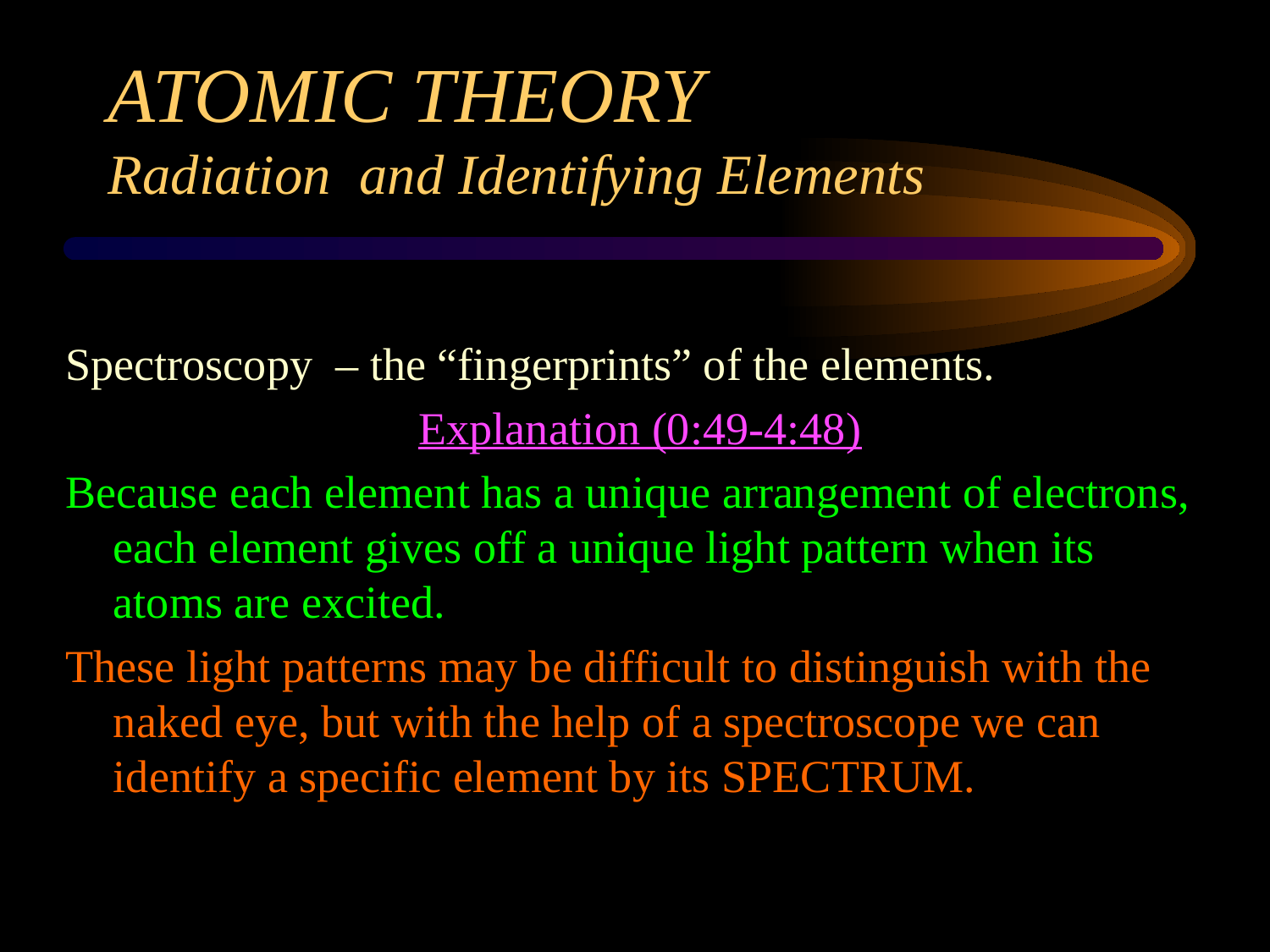

# ATOMIC THEORY Radiation  and Identifying Elements
Spectroscopy  – the “fingerprints” of the elements.
Explanation (0:49-4:48)
Because each element has a unique arrangement of electrons,  each element gives off a unique light pattern when its atoms are excited.
These light patterns may be difficult to distinguish with the naked eye, but with the help of a spectroscope we can identify a specific element by its SPECTRUM.